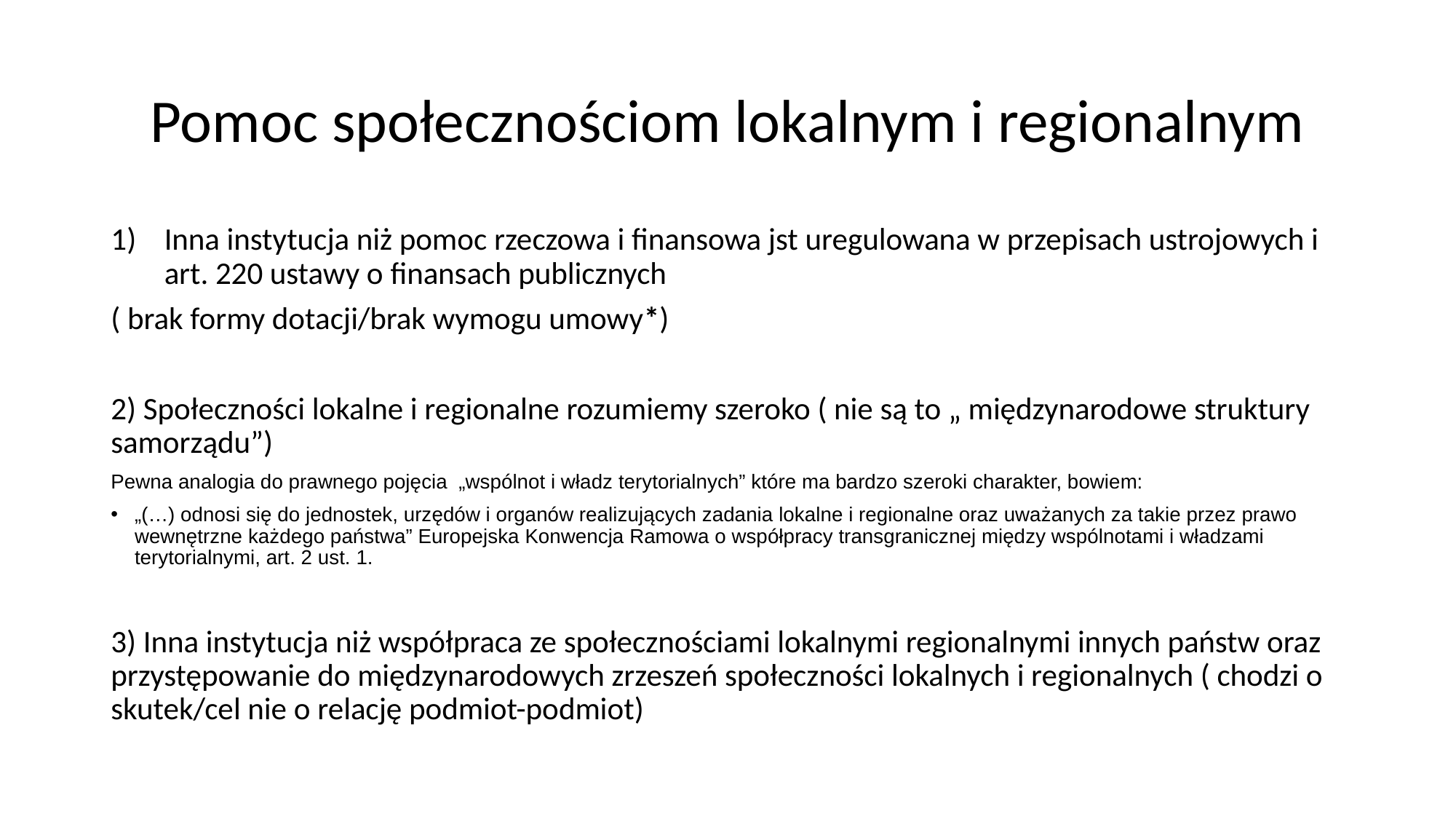

# Pomoc społecznościom lokalnym i regionalnym
Inna instytucja niż pomoc rzeczowa i finansowa jst uregulowana w przepisach ustrojowych i art. 220 ustawy o finansach publicznych
( brak formy dotacji/brak wymogu umowy*)

2) Społeczności lokalne i regionalne rozumiemy szeroko ( nie są to „ międzynarodowe struktury samorządu”)
Pewna analogia do prawnego pojęcia  „wspólnot i władz terytorialnych” które ma bardzo szeroki charakter, bowiem:
„(…) odnosi się do jednostek, urzędów i organów realizujących zadania lokalne i regionalne oraz uważanych za takie przez prawo wewnętrzne każdego państwa” Europejska Konwencja Ramowa o współpracy transgranicznej między wspólnotami i władzami terytorialnymi, art. 2 ust. 1.

3) Inna instytucja niż współpraca ze społecznościami lokalnymi regionalnymi innych państw oraz przystępowanie do międzynarodowych zrzeszeń społeczności lokalnych i regionalnych ( chodzi o skutek/cel nie o relację podmiot-podmiot)